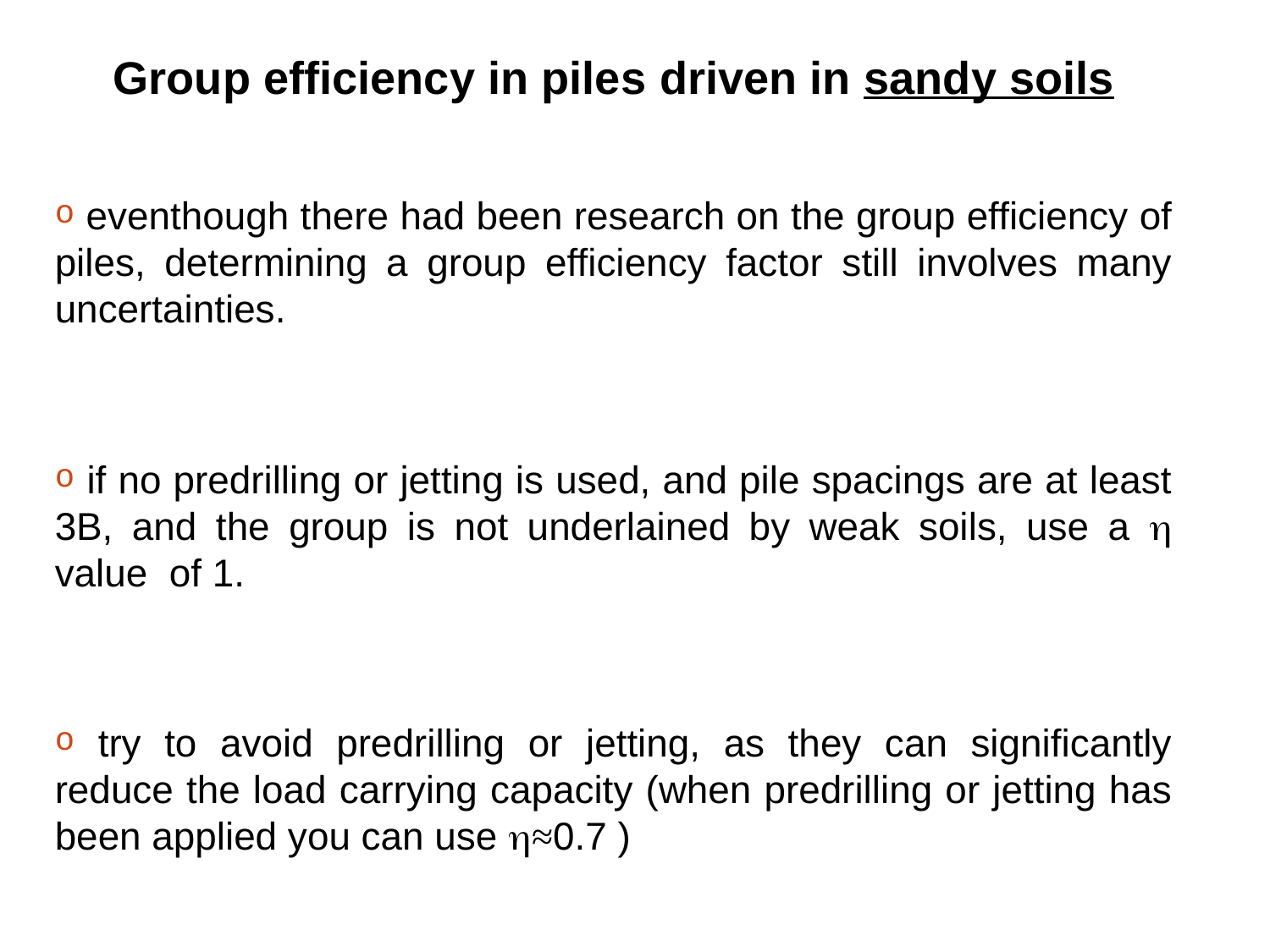

Group efficiency in piles driven in sandy soils

 eventhough there had been research on the group efficiency of piles, determining a group efficiency factor still involves many uncertainties.

 if no predrilling or jetting is used, and pile spacings are at least 3B, and the group is not underlained by weak soils, use a η value  of 1.

 try to avoid predrilling or jetting, as they can significantly reduce the load carrying capacity (when predrilling or jetting has been applied you can use η≈0.7 )